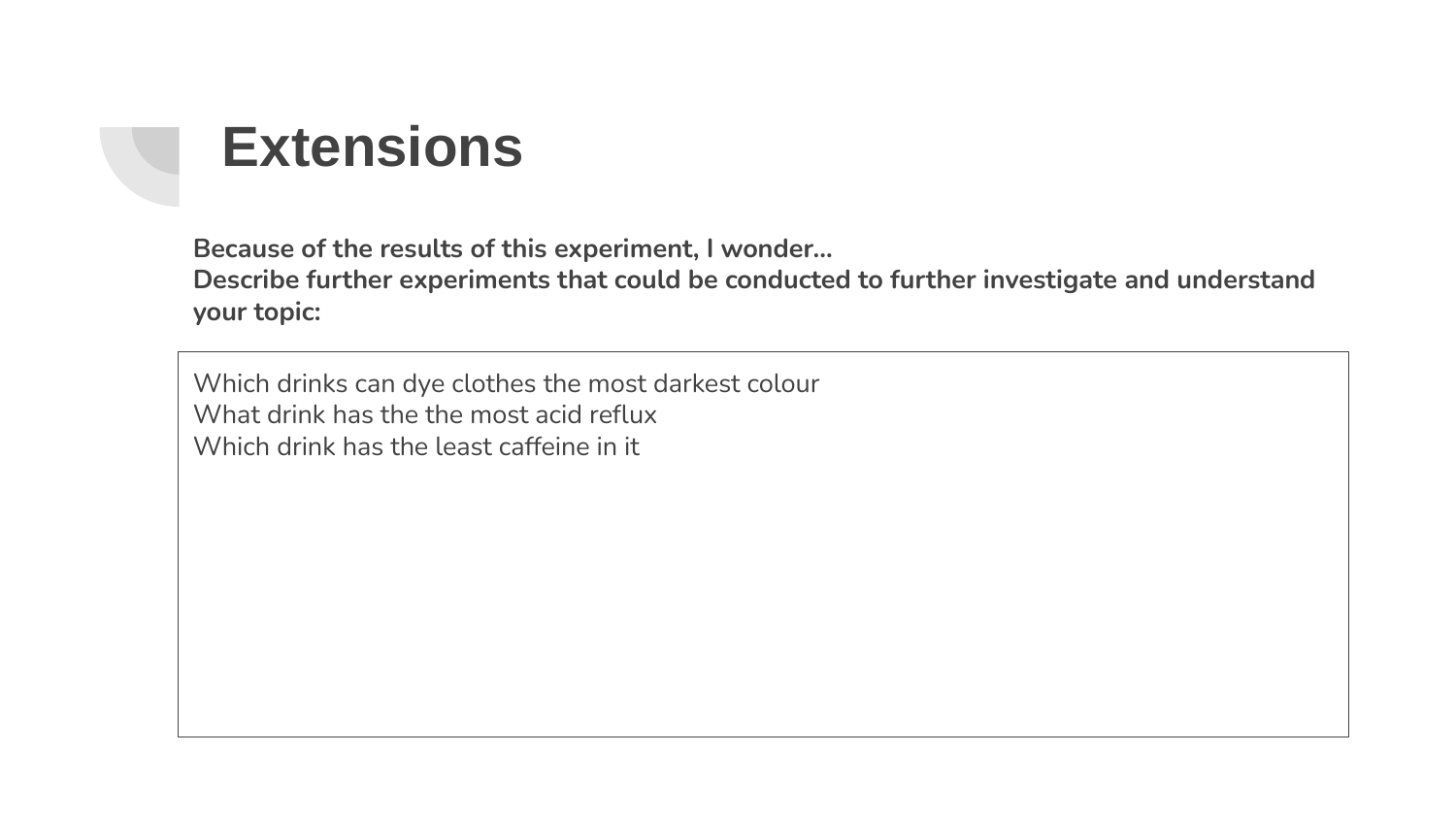

# Extensions
Because of the results of this experiment, I wonder…
Describe further experiments that could be conducted to further investigate and understand your topic:
Which drinks can dye clothes the most darkest colour
What drink has the the most acid reflux
Which drink has the least caffeine in it